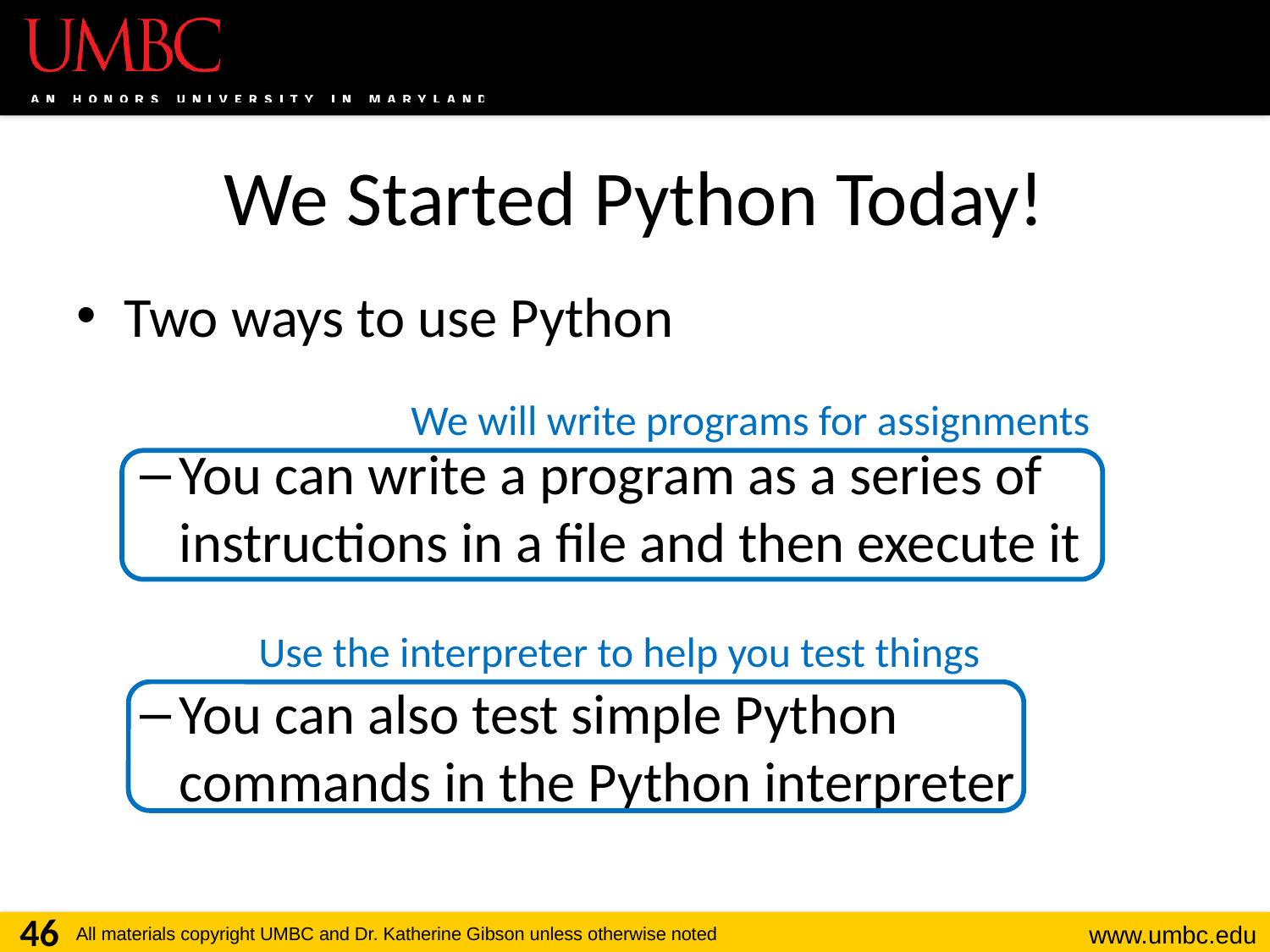

# We Started Python Today!
Two ways to use Python

You can write a program as a series of instructions in a file and then execute it

You can also test simple Python
commands in the Python interpreter

We will write programs for assignments

Use the interpreter to help you test things

46